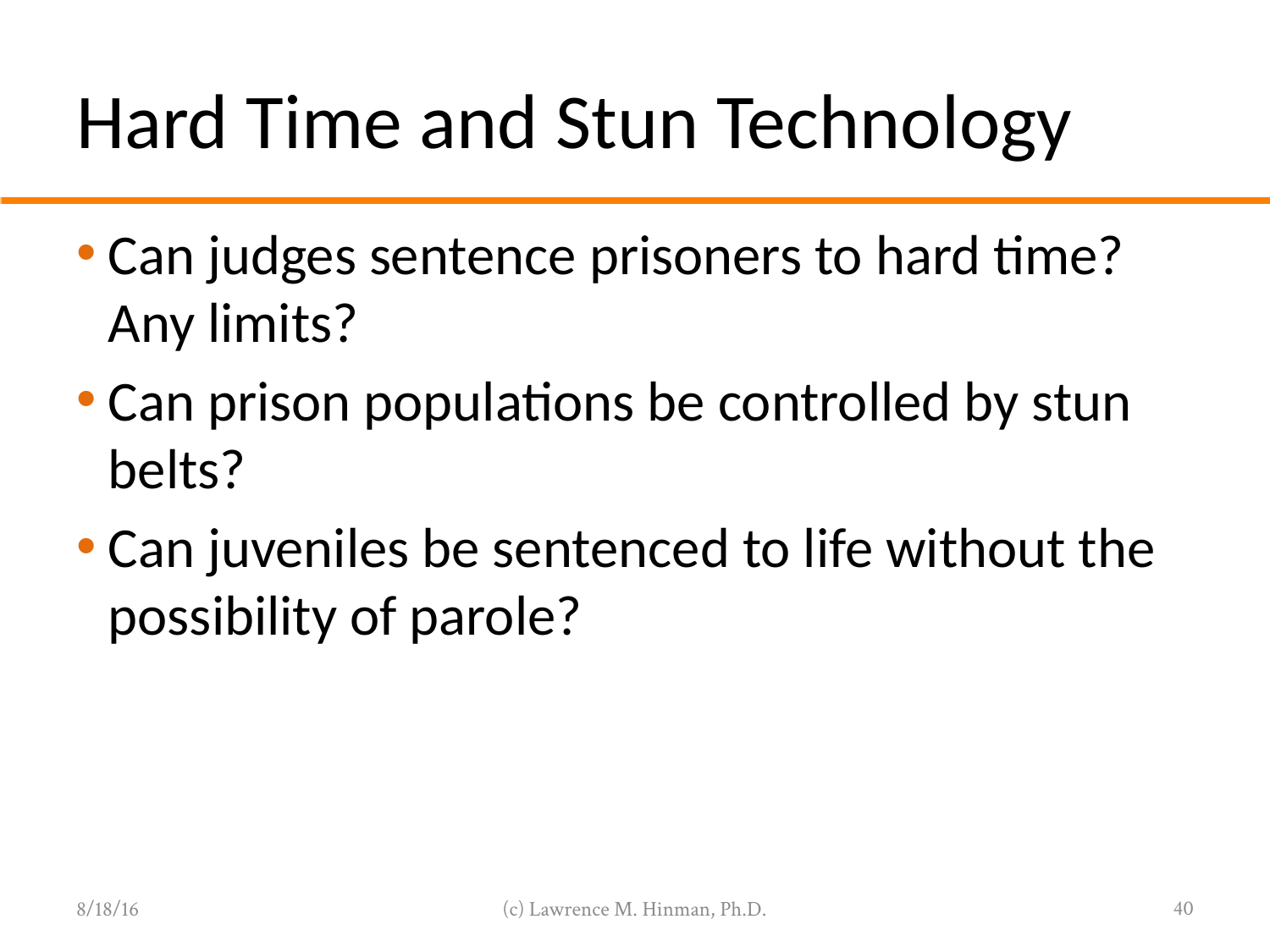

# Hard Time and Stun Technology
Can judges sentence prisoners to hard time?  Any limits?
Can prison populations be controlled by stun belts?
Can juveniles be sentenced to life without the possibility of parole?

8/18/16
(c) Lawrence M. Hinman, Ph.D.
40